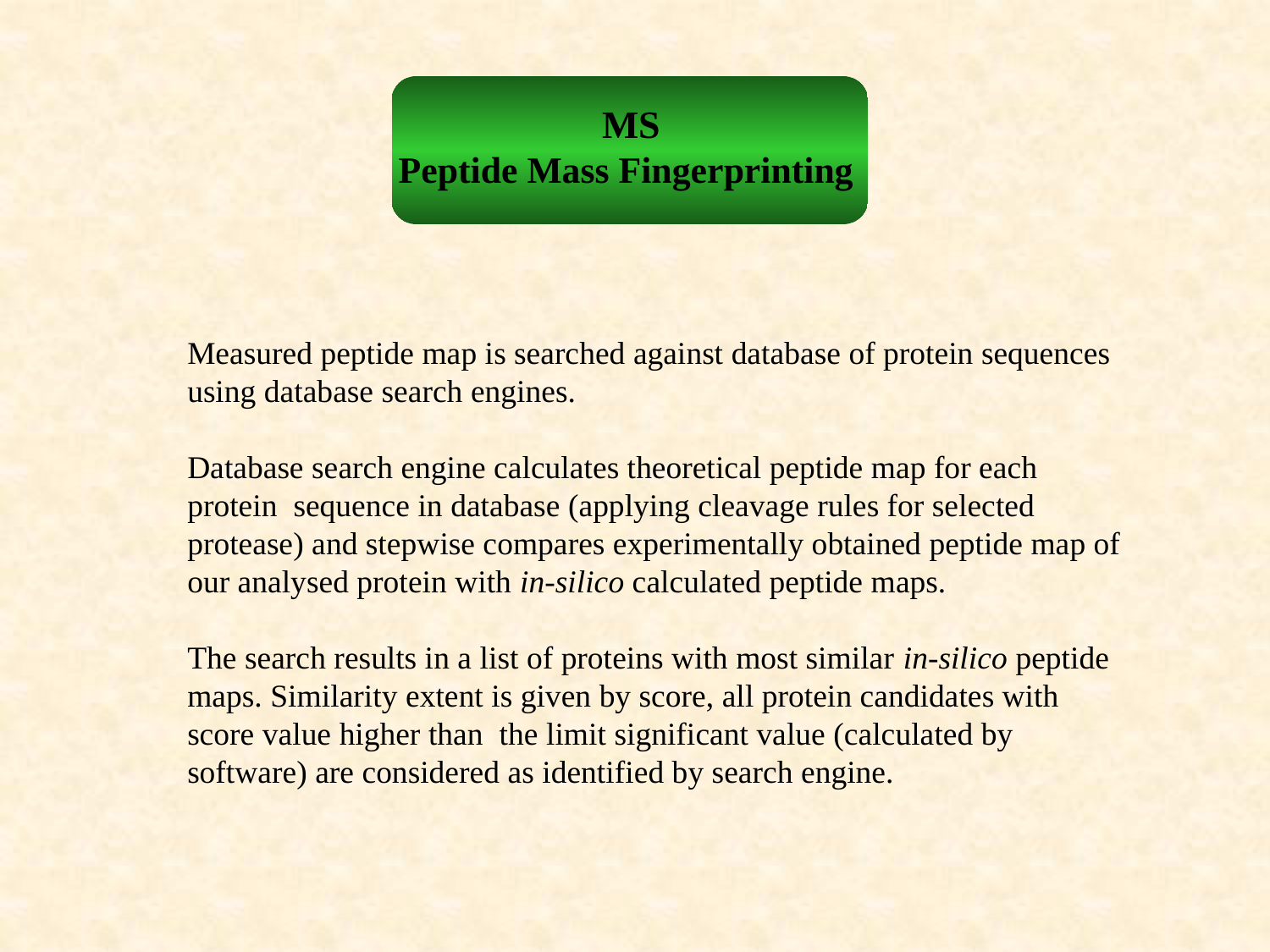

MS
Peptide Mass Fingerprinting
Measured peptide map is searched against database of protein sequences using database search engines.

Database search engine calculates theoretical peptide map for each protein  sequence in database (applying cleavage rules for selected protease) and stepwise compares experimentally obtained peptide map of our analysed protein with in-silico calculated peptide maps.

The search results in a list of proteins with most similar in-silico peptide maps. Similarity extent is given by score, all protein candidates with score value higher than  the limit significant value (calculated by software) are considered as identified by search engine.